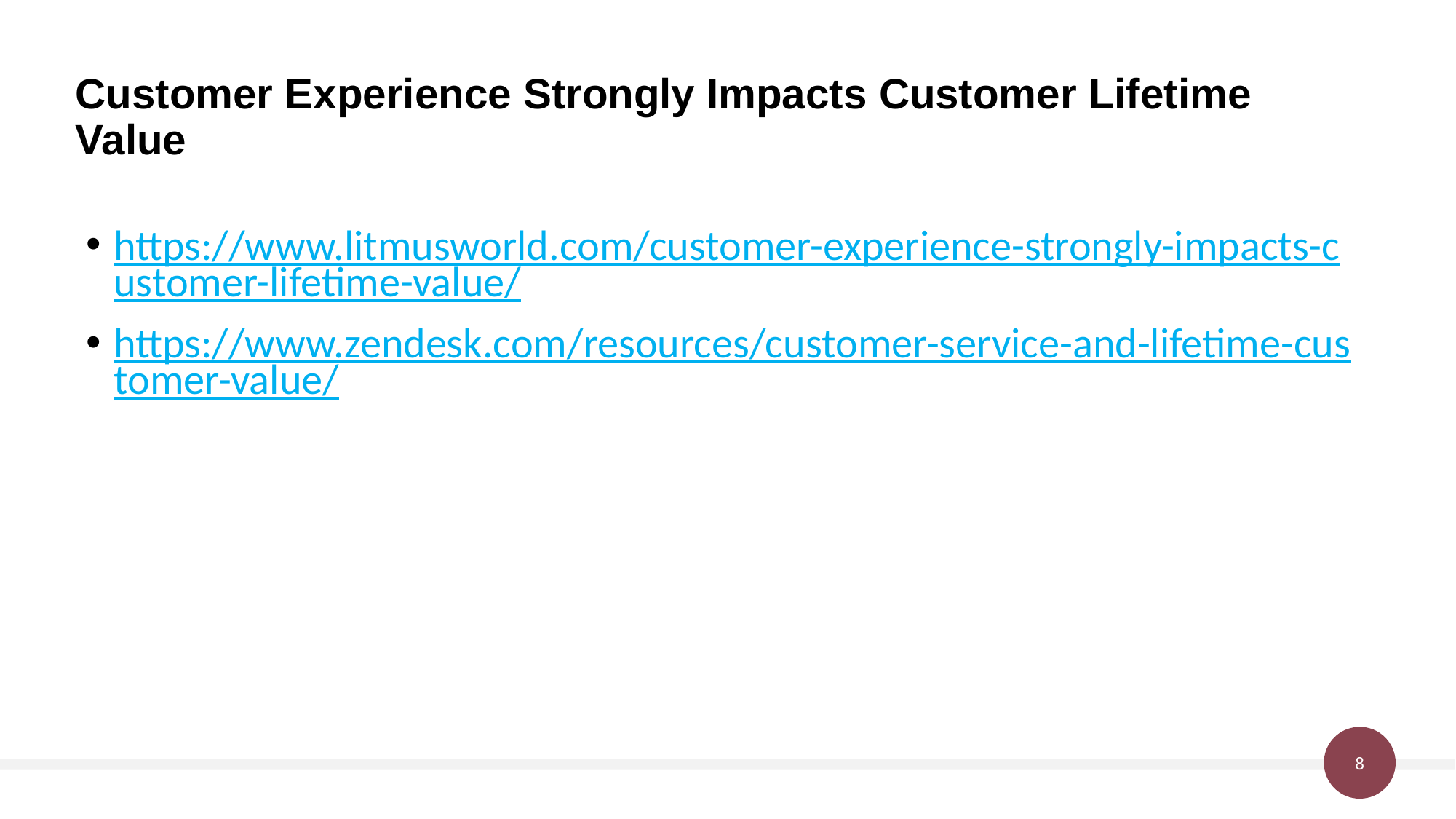

# Customer Experience Strongly Impacts Customer Lifetime Value
https://www.litmusworld.com/customer-experience-strongly-impacts-customer-lifetime-value/
https://www.zendesk.com/resources/customer-service-and-lifetime-customer-value/